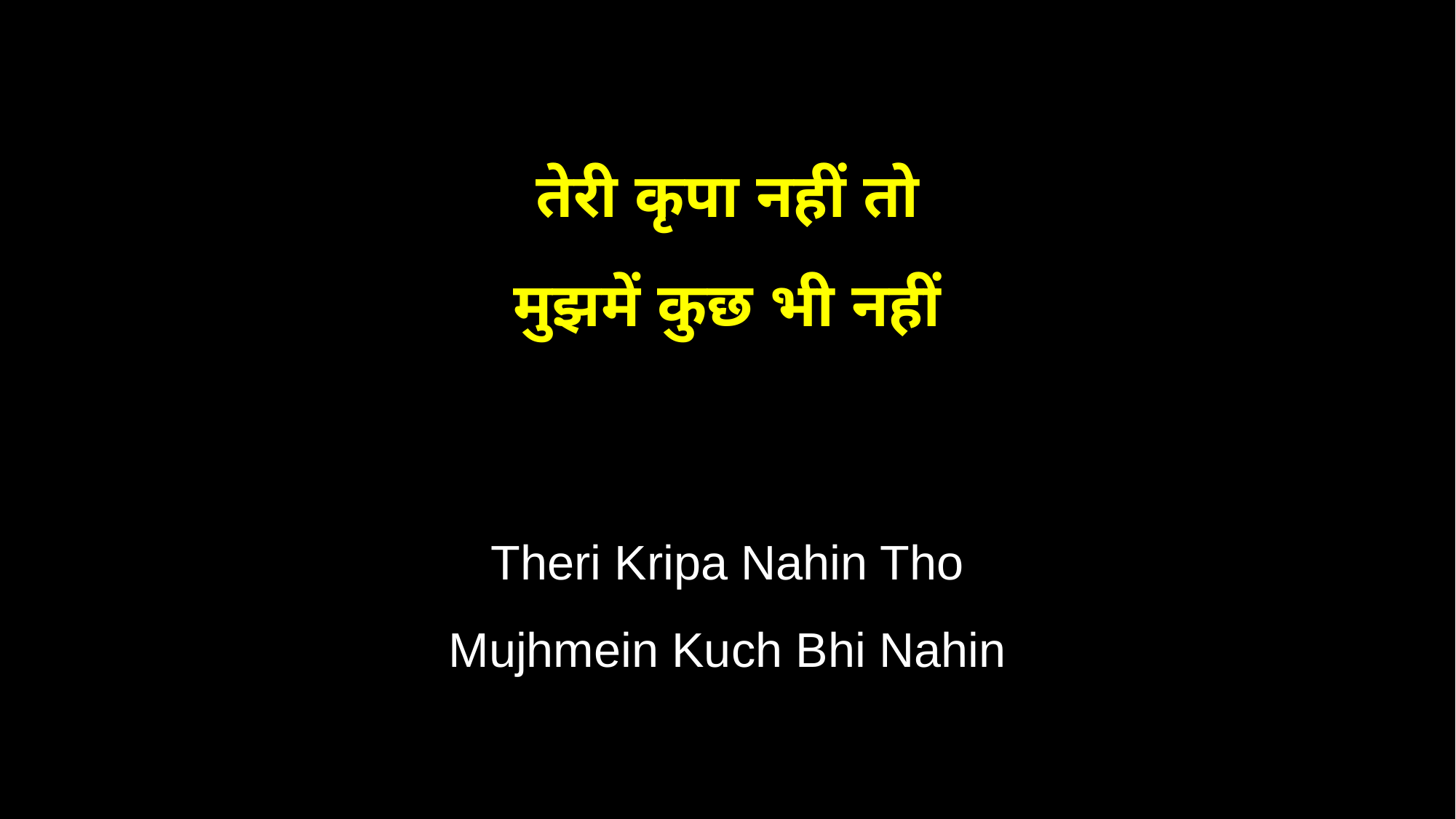

तेरी कृपा नहीं तो
मुझमें कुछ भी नहीं
Theri Kripa Nahin Tho
Mujhmein Kuch Bhi Nahin